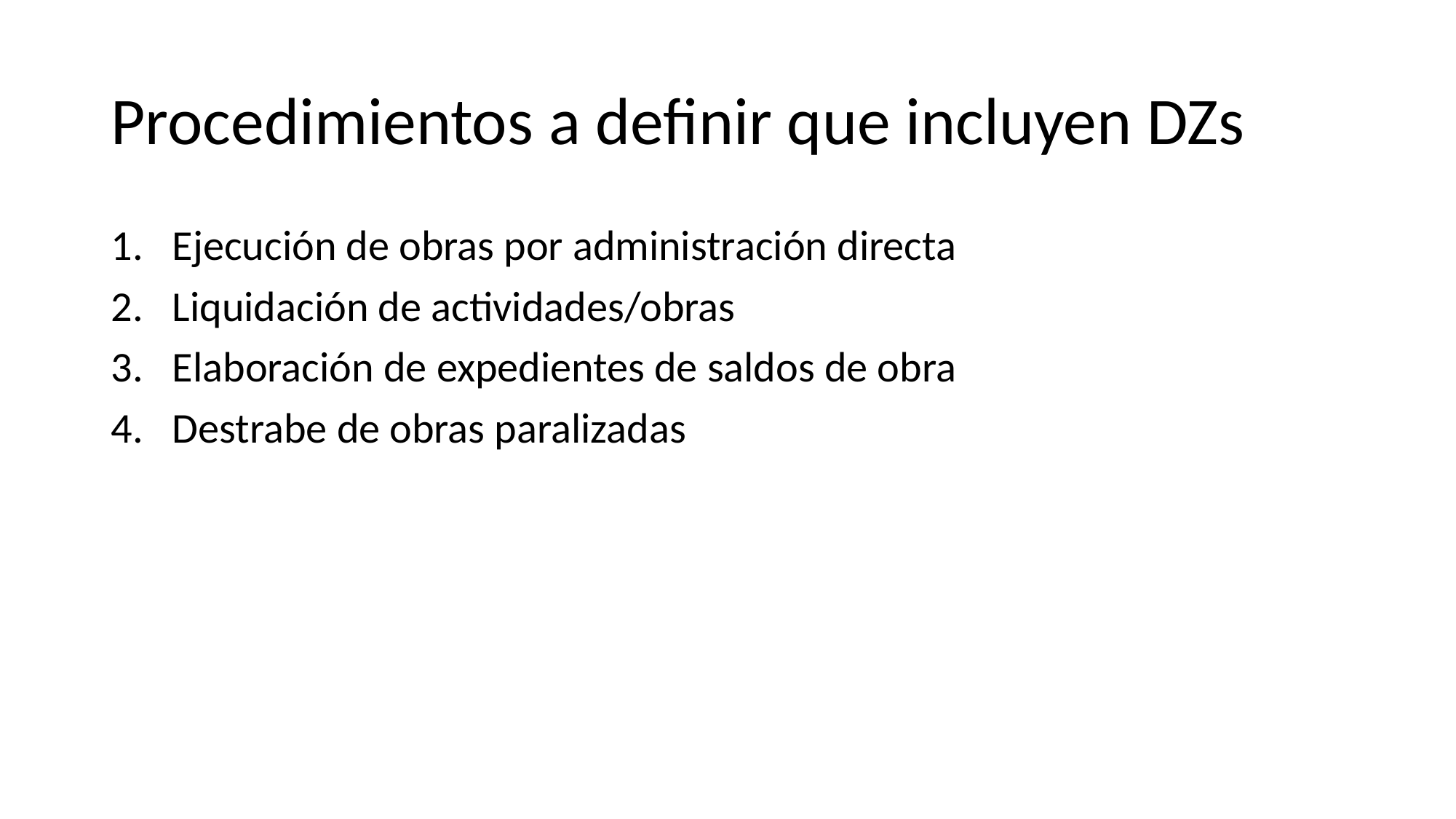

# Procedimientos a definir que incluyen DZs
Ejecución de obras por administración directa
Liquidación de actividades/obras
Elaboración de expedientes de saldos de obra
Destrabe de obras paralizadas